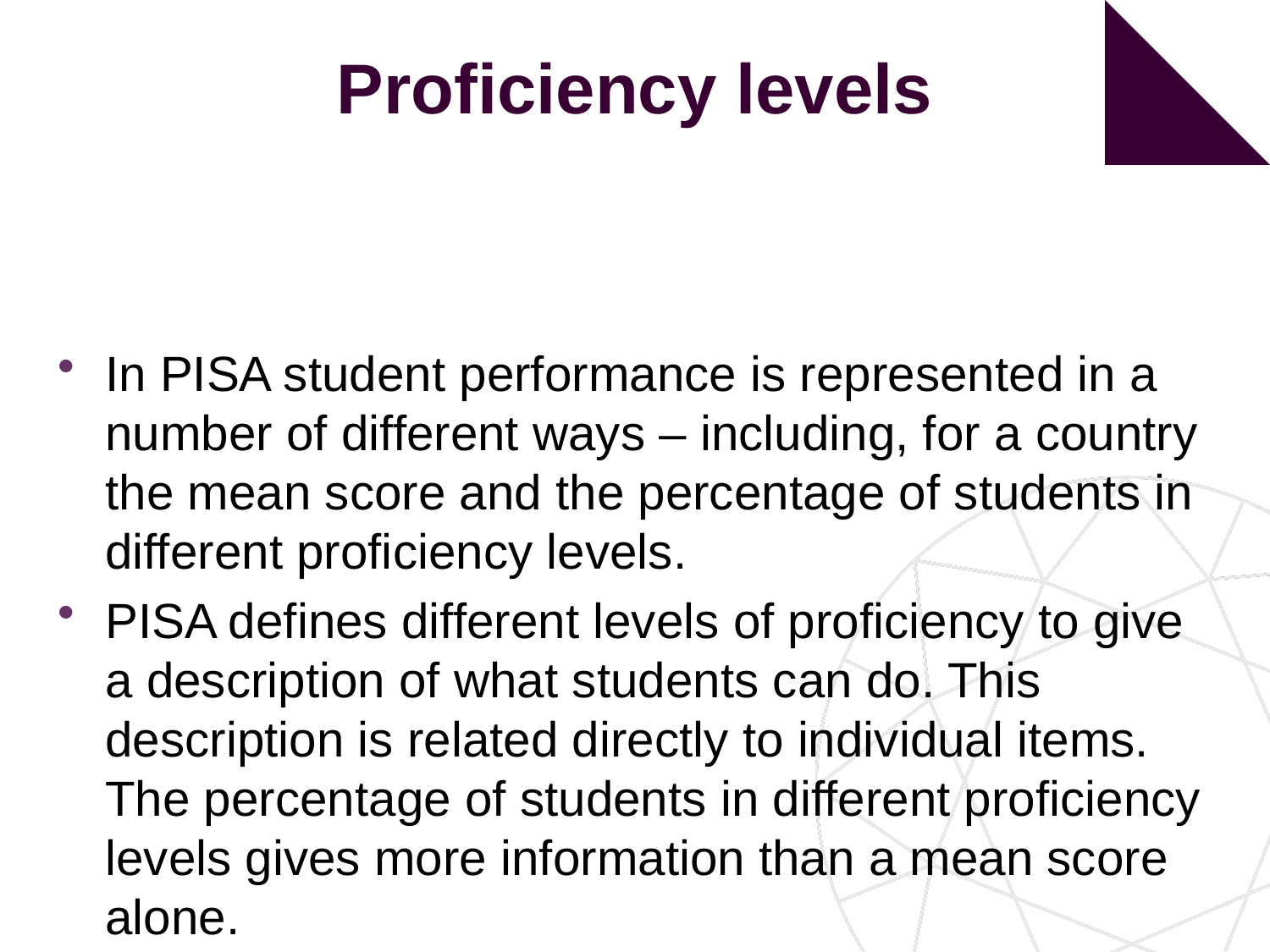

# Proficiency levels
In PISA student performance is represented in a number of different ways – including, for a country the mean score and the percentage of students in different proficiency levels.
PISA defines different levels of proficiency to give a description of what students can do. This description is related directly to individual items. The percentage of students in different proficiency levels gives more information than a mean score alone.